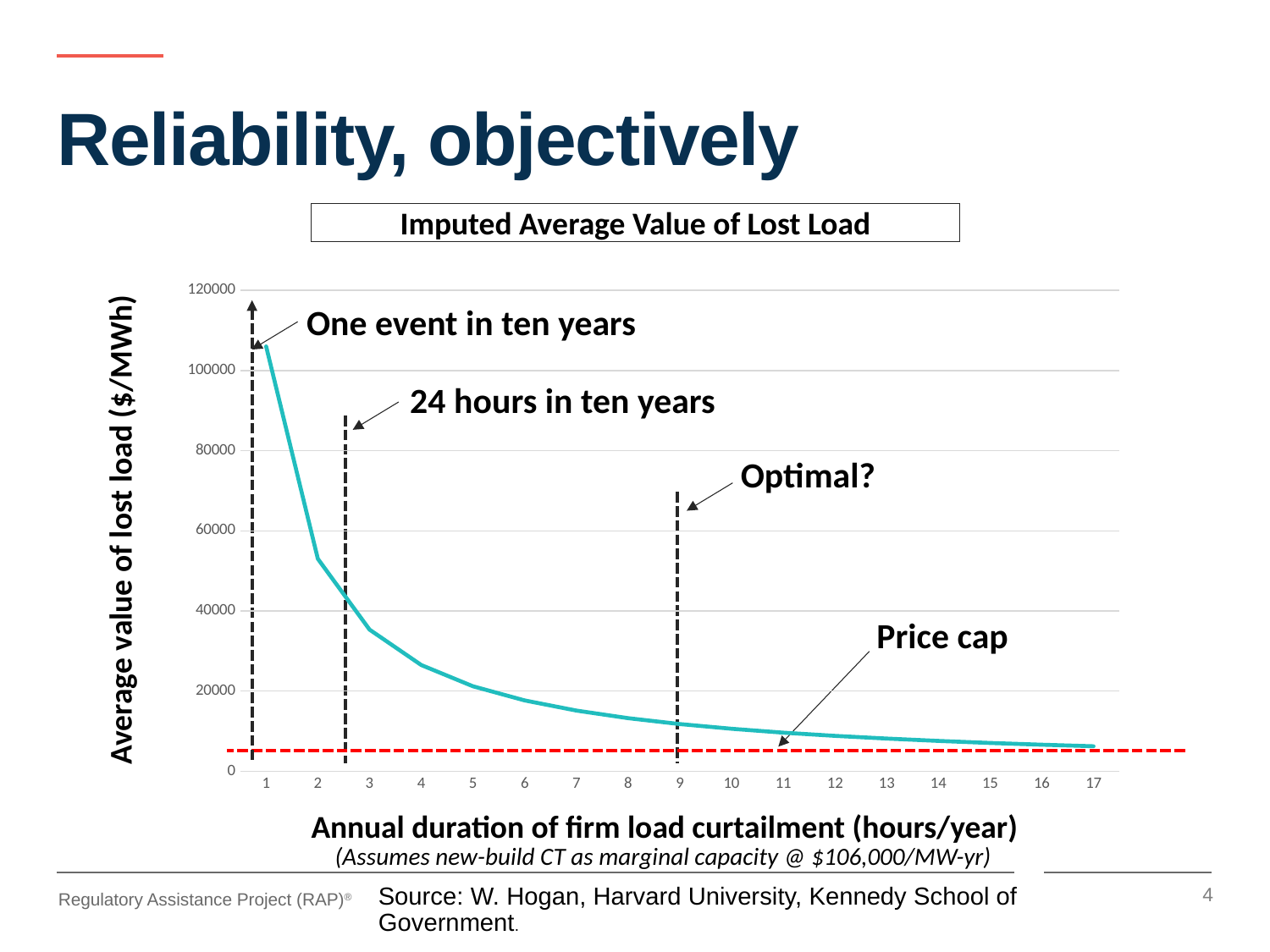

# Reliability, objectively
Imputed Average Value of Lost Load

### Chart

| Category |  |
|---|---|
One event in ten years
24 hours in ten years
Optimal?
Average value of lost load ($/MWh)
Price cap
Annual duration of firm load curtailment (hours/year)
(Assumes new-build CT as marginal capacity @ $106,000/MW-yr)
4
Source: W. Hogan, Harvard University, Kennedy School of Government.